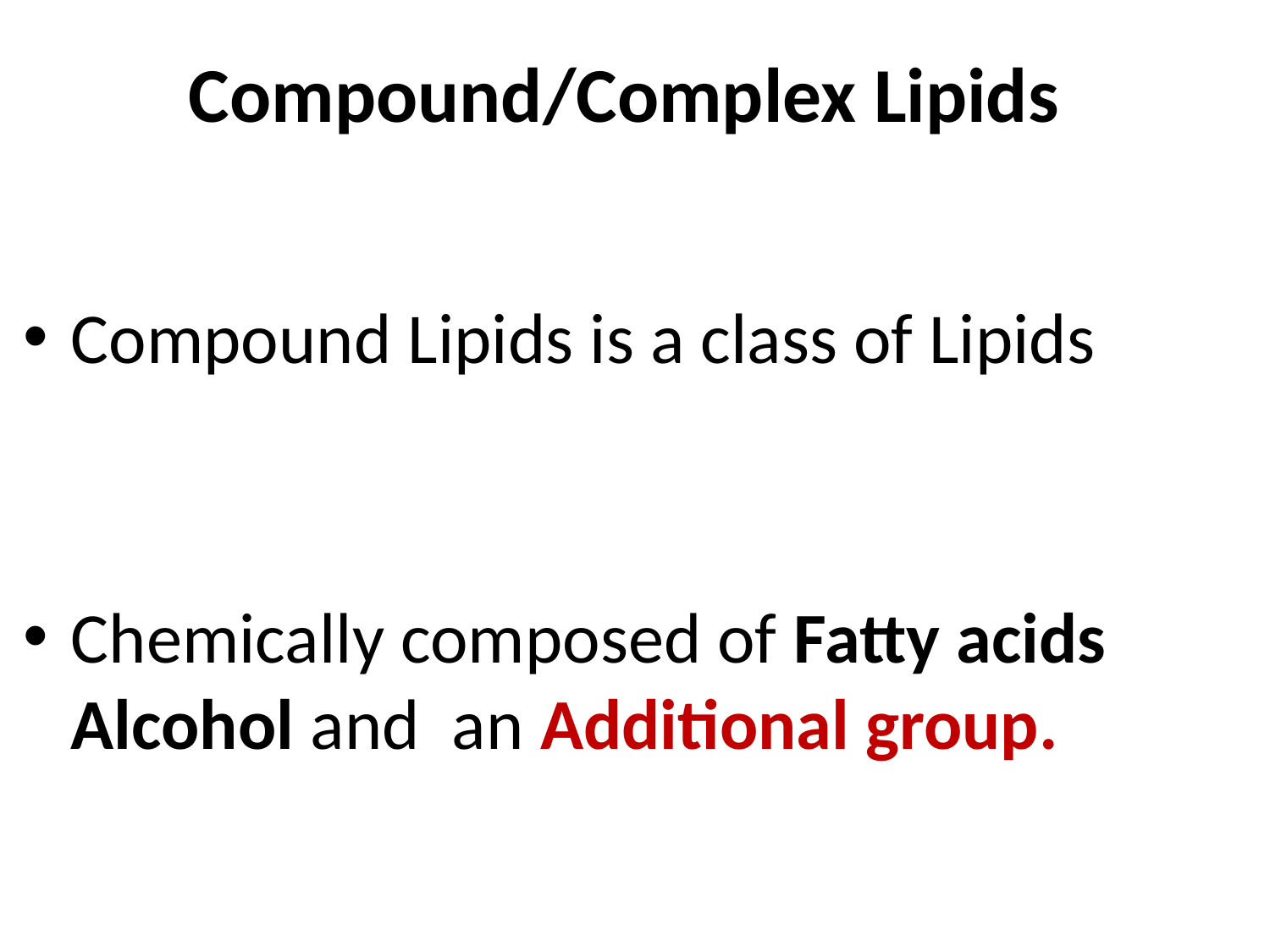

# Compound/Complex Lipids
Compound Lipids is a class of Lipids

Chemically composed of Fatty acids Alcohol and  an Additional group.